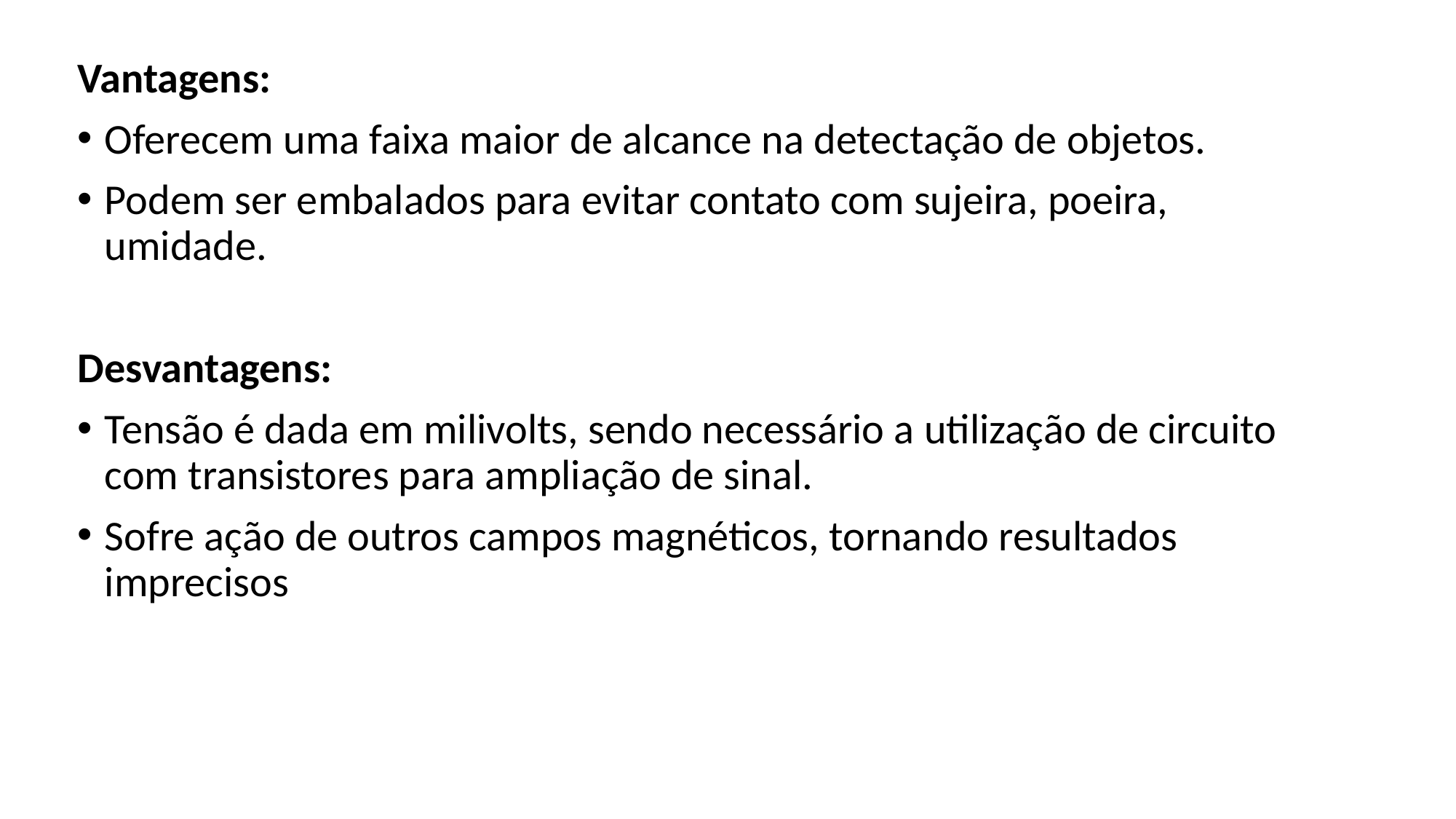

Vantagens:
Oferecem uma faixa maior de alcance na detectação de objetos.
Podem ser embalados para evitar contato com sujeira, poeira, umidade.

Desvantagens:
Tensão é dada em milivolts, sendo necessário a utilização de circuito com transistores para ampliação de sinal.
Sofre ação de outros campos magnéticos, tornando resultados imprecisos